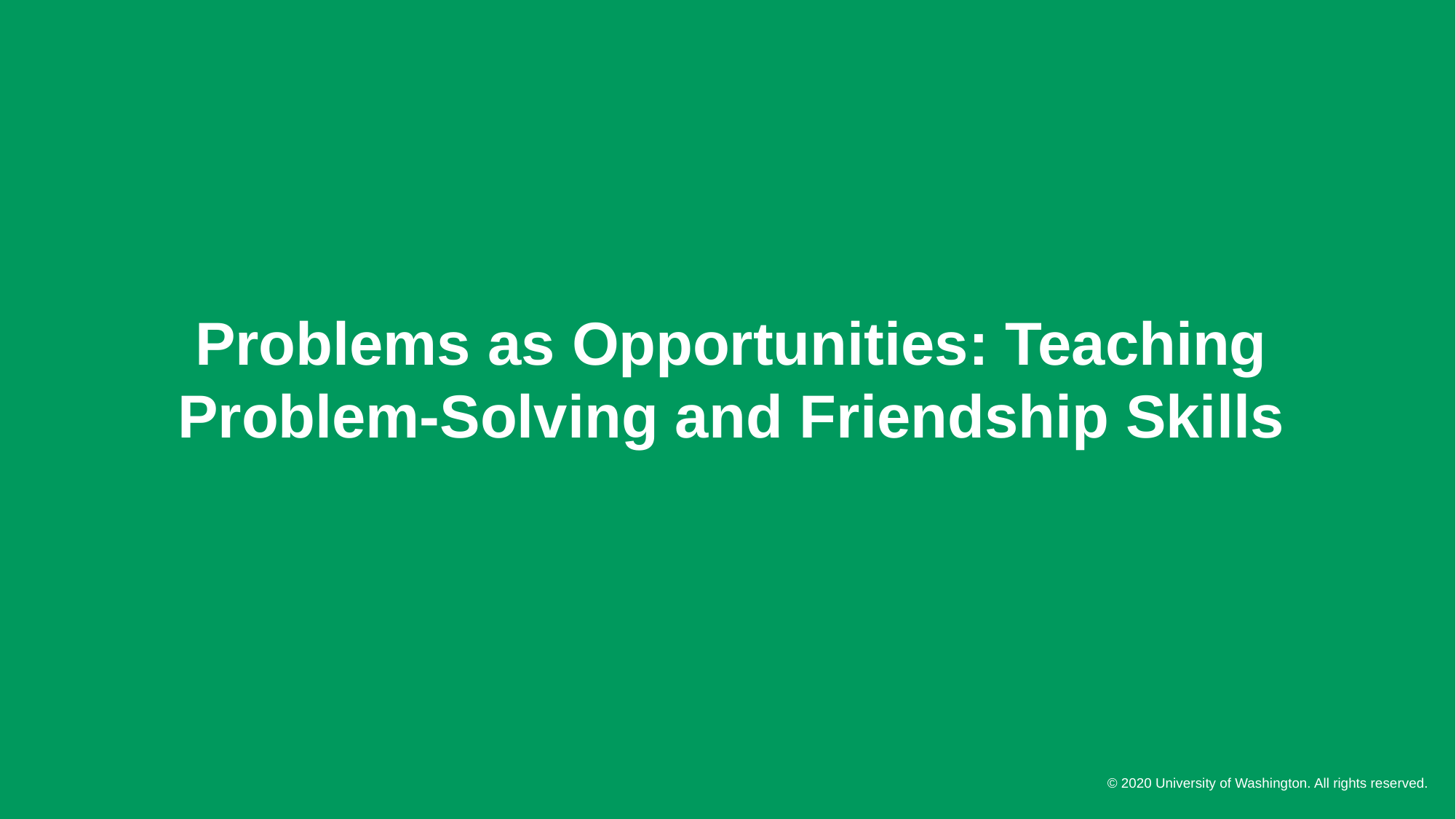

# Problems as Opportunities: Teaching Problem-Solving and Friendship Skills